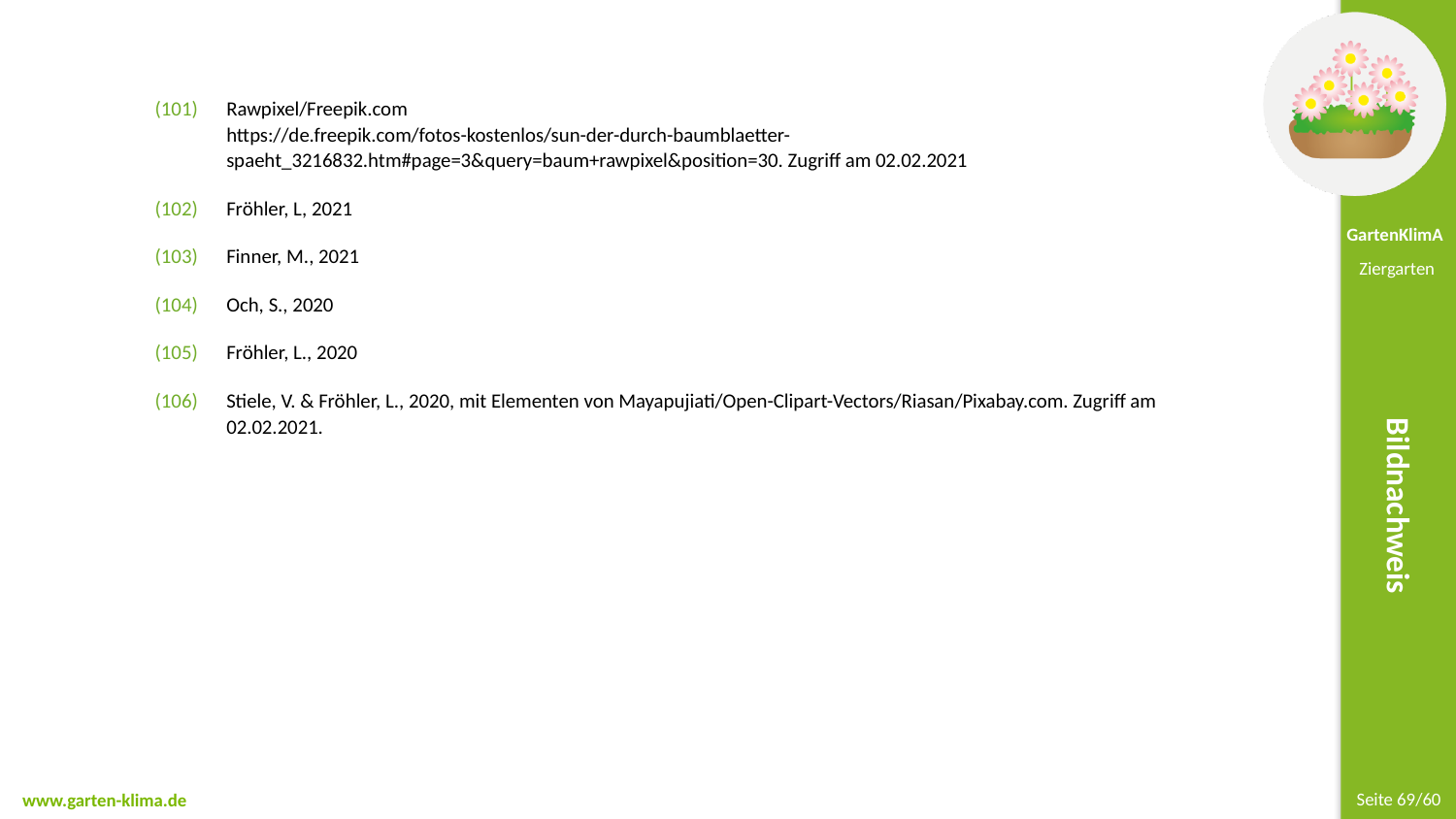

Rawpixel/Freepik.com
https://de.freepik.com/fotos-kostenlos/sun-der-durch-baumblaetter-spaeht_3216832.htm#page=3&query=baum+rawpixel&position=30. Zugriff am 02.02.2021
Fröhler, L, 2021
Finner, M., 2021
Och, S., 2020
Fröhler, L., 2020
Stiele, V. & Fröhler, L., 2020, mit Elementen von Mayapujiati/Open-Clipart-Vectors/Riasan/Pixabay.com. Zugriff am 02.02.2021.

Bildnachweis